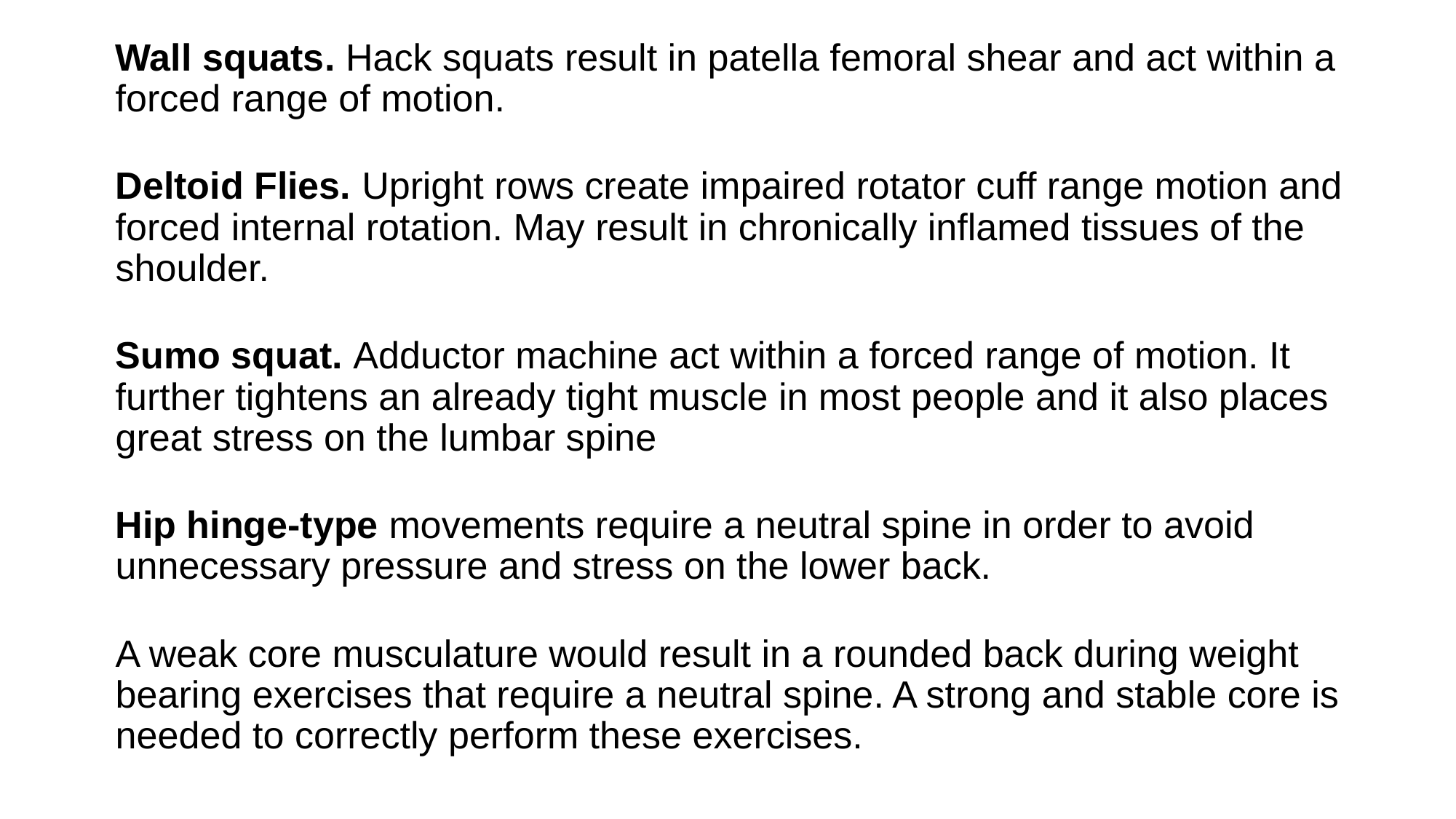

Wall squats. Hack squats result in patella femoral shear and act within a forced range of motion.

	Deltoid Flies. Upright rows create impaired rotator cuff range motion and forced internal rotation. May result in chronically inflamed tissues of the shoulder.

	Sumo squat. Adductor machine act within a forced range of motion. It further tightens an already tight muscle in most people and it also places great stress on the lumbar spine

	Hip hinge-type movements require a neutral spine in order to avoid unnecessary pressure and stress on the lower back.

	A weak core musculature would result in a rounded back during weight bearing exercises that require a neutral spine. A strong and stable core is needed to correctly perform these exercises.